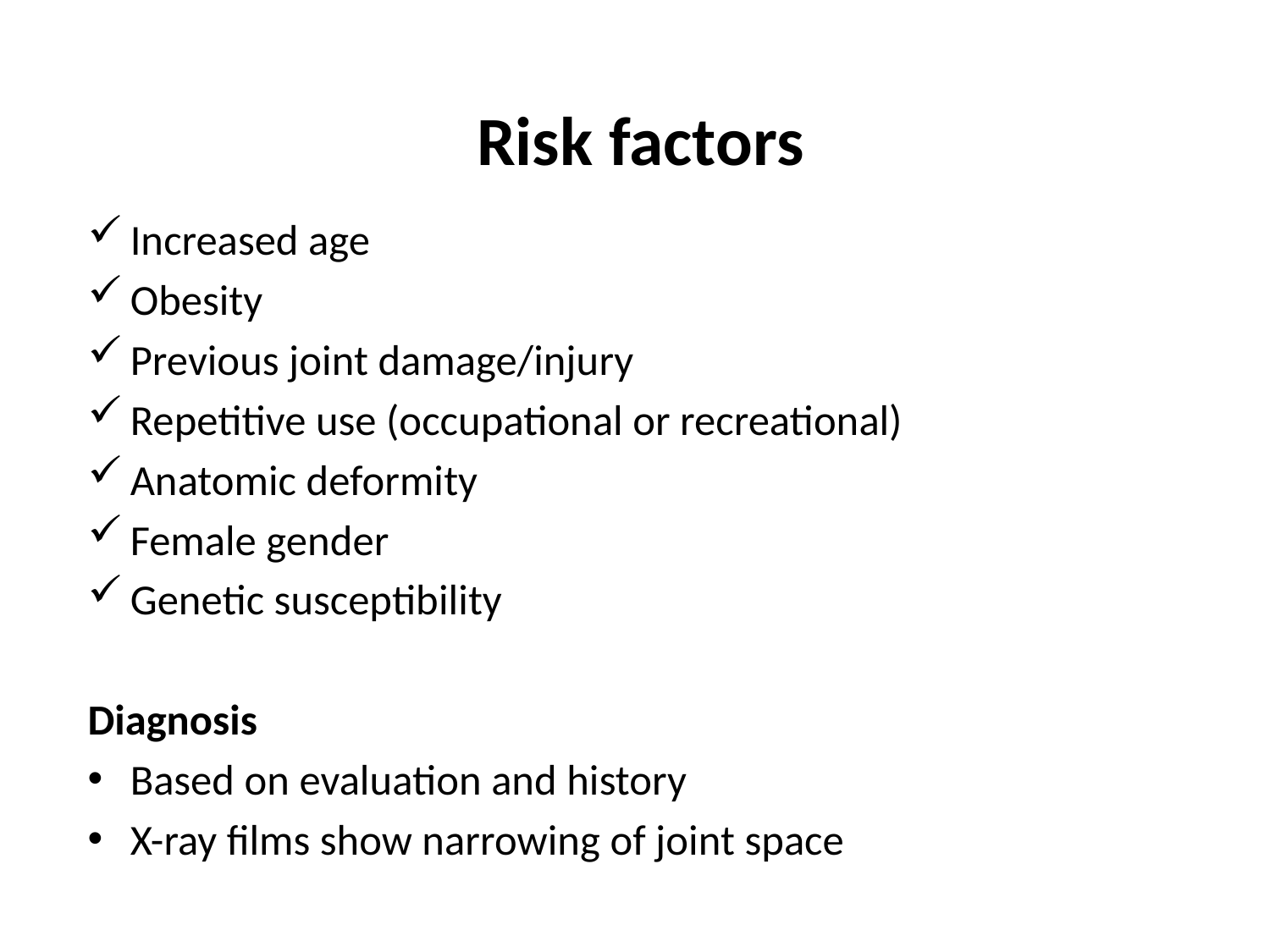

# Risk factors
Increased age
Obesity
Previous joint damage/injury
Repetitive use (occupational or recreational)
Anatomic deformity
Female gender
Genetic susceptibility

Diagnosis
Based on evaluation and history
X-ray films show narrowing of joint space